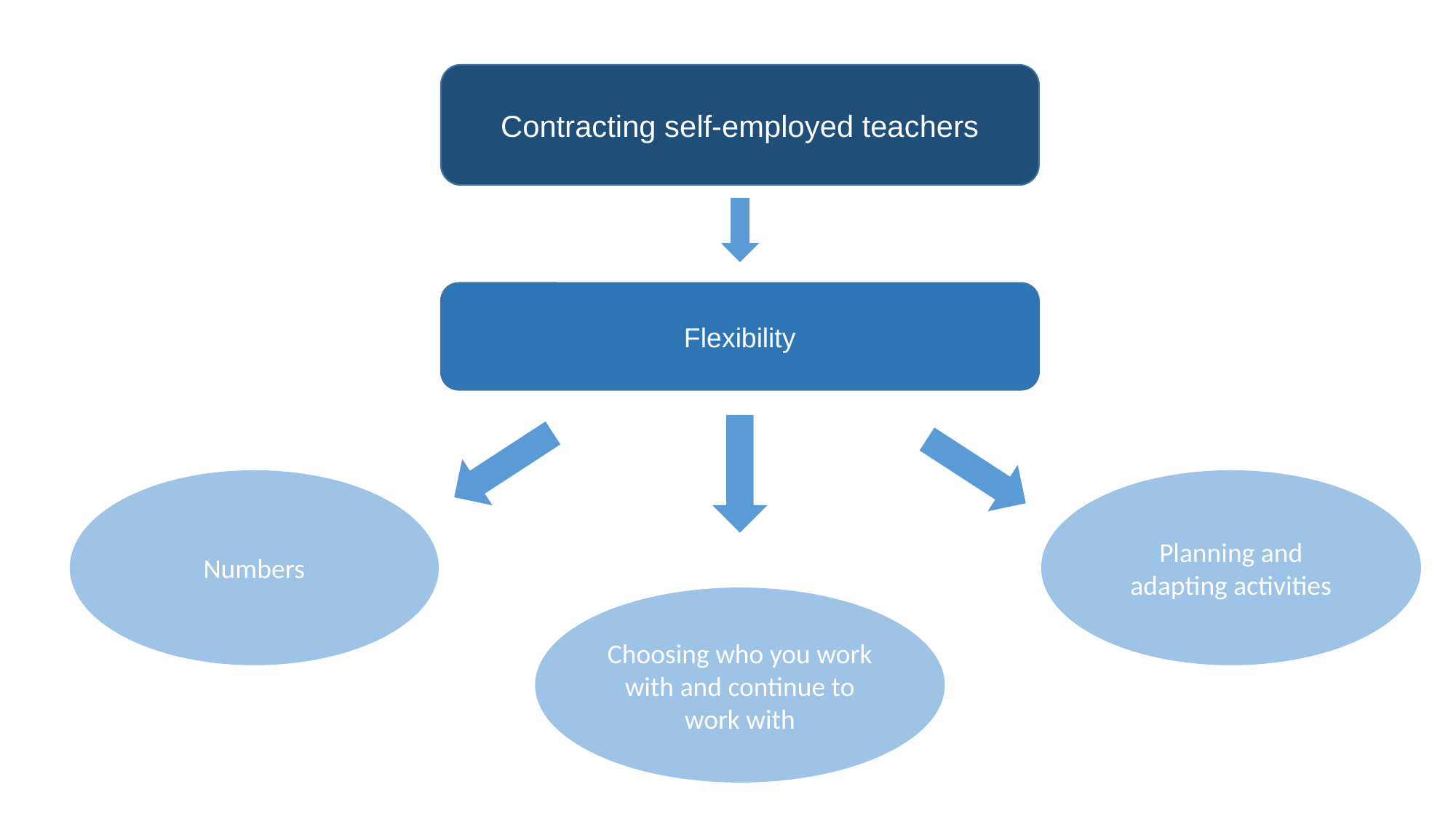

Contracting self-employed teachers

Flexibility

Numbers
Planning and adapting activities
Choosing who you work with and continue to work with